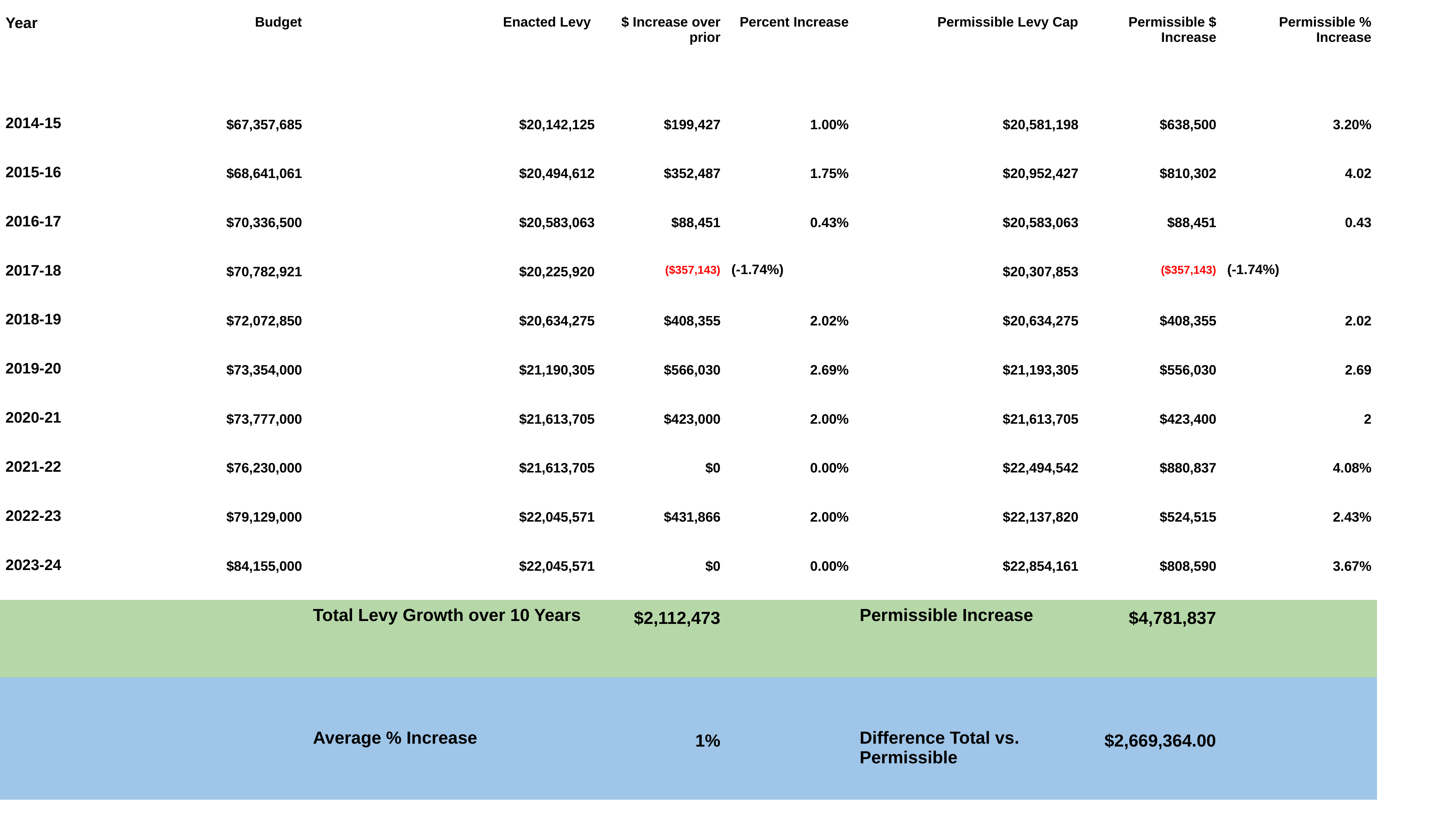

| Year | Budget | Enacted Levy | $ Increase over prior | Percent Increase | Permissible Levy Cap | Permissible $ Increase | Permissible % Increase |
| --- | --- | --- | --- | --- | --- | --- | --- |
|  |  |  |  |  |  |  |  |
| 2014-15 | $67,357,685 | $20,142,125 | $199,427 | 1.00% | $20,581,198 | $638,500 | 3.20% |
| 2015-16 | $68,641,061 | $20,494,612 | $352,487 | 1.75% | $20,952,427 | $810,302 | 4.02 |
| 2016-17 | $70,336,500 | $20,583,063 | $88,451 | 0.43% | $20,583,063 | $88,451 | 0.43 |
| 2017-18 | $70,782,921 | $20,225,920 | ($357,143) | (-1.74%) | $20,307,853 | ($357,143) | (-1.74%) |
| 2018-19 | $72,072,850 | $20,634,275 | $408,355 | 2.02% | $20,634,275 | $408,355 | 2.02 |
| 2019-20 | $73,354,000 | $21,190,305 | $566,030 | 2.69% | $21,193,305 | $556,030 | 2.69 |
| 2020-21 | $73,777,000 | $21,613,705 | $423,000 | 2.00% | $21,613,705 | $423,400 | 2 |
| 2021-22 | $76,230,000 | $21,613,705 | $0 | 0.00% | $22,494,542 | $880,837 | 4.08% |
| 2022-23 | $79,129,000 | $22,045,571 | $431,866 | 2.00% | $22,137,820 | $524,515 | 2.43% |
| 2023-24 | $84,155,000 | $22,045,571 | $0 | 0.00% | $22,854,161 | $808,590 | 3.67% |
|  |  | Total Levy Growth over 10 Years | $2,112,473 |  | Permissible Increase | $4,781,837 |  |
|  |  |  |  |  |  |  |  |
|  |  | Average % Increase | 1% |  | Difference Total vs. Permissible | $2,669,364.00 |  |